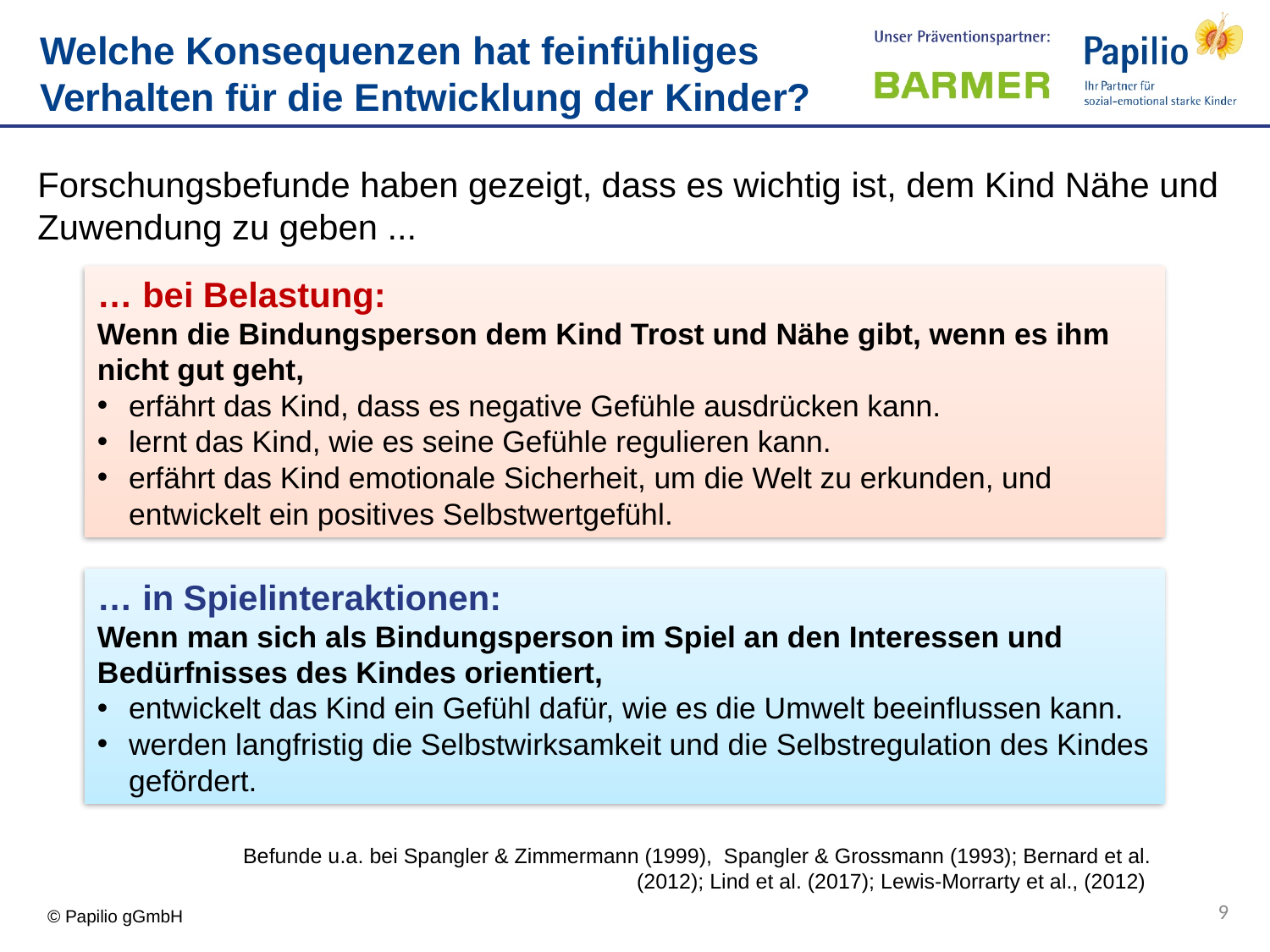

Welche Konsequenzen hat feinfühliges Verhalten für die Entwicklung der Kinder?
Forschungsbefunde haben gezeigt, dass es wichtig ist, dem Kind Nähe und Zuwendung zu geben ...

… bei Belastung:
Wenn die Bindungsperson dem Kind Trost und Nähe gibt, wenn es ihm nicht gut geht,
erfährt das Kind, dass es negative Gefühle ausdrücken kann.
lernt das Kind, wie es seine Gefühle regulieren kann.
erfährt das Kind emotionale Sicherheit, um die Welt zu erkunden, und entwickelt ein positives Selbstwertgefühl.
… in Spielinteraktionen:
Wenn man sich als Bindungsperson im Spiel an den Interessen und Bedürfnisses des Kindes orientiert,
entwickelt das Kind ein Gefühl dafür, wie es die Umwelt beeinflussen kann.
werden langfristig die Selbstwirksamkeit und die Selbstregulation des Kindes gefördert.
Befunde u.a. bei Spangler & Zimmermann (1999),  Spangler & Grossmann (1993); Bernard et al. (2012); Lind et al. (2017); Lewis-Morrarty et al., (2012)
9